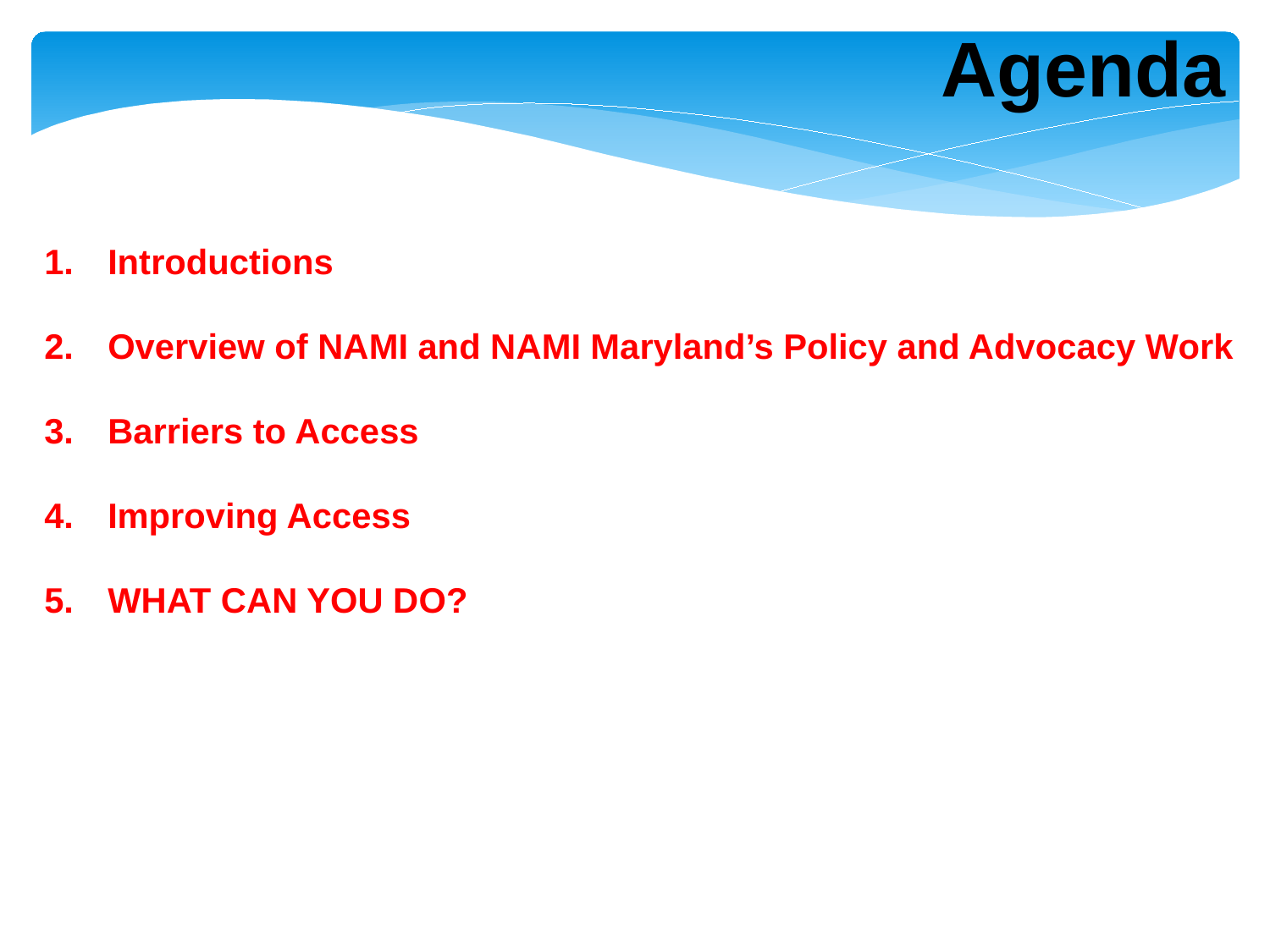

Agenda
Introductions

Overview of NAMI and NAMI Maryland’s Policy and Advocacy Work

Barriers to Access

Improving Access

WHAT CAN YOU DO?